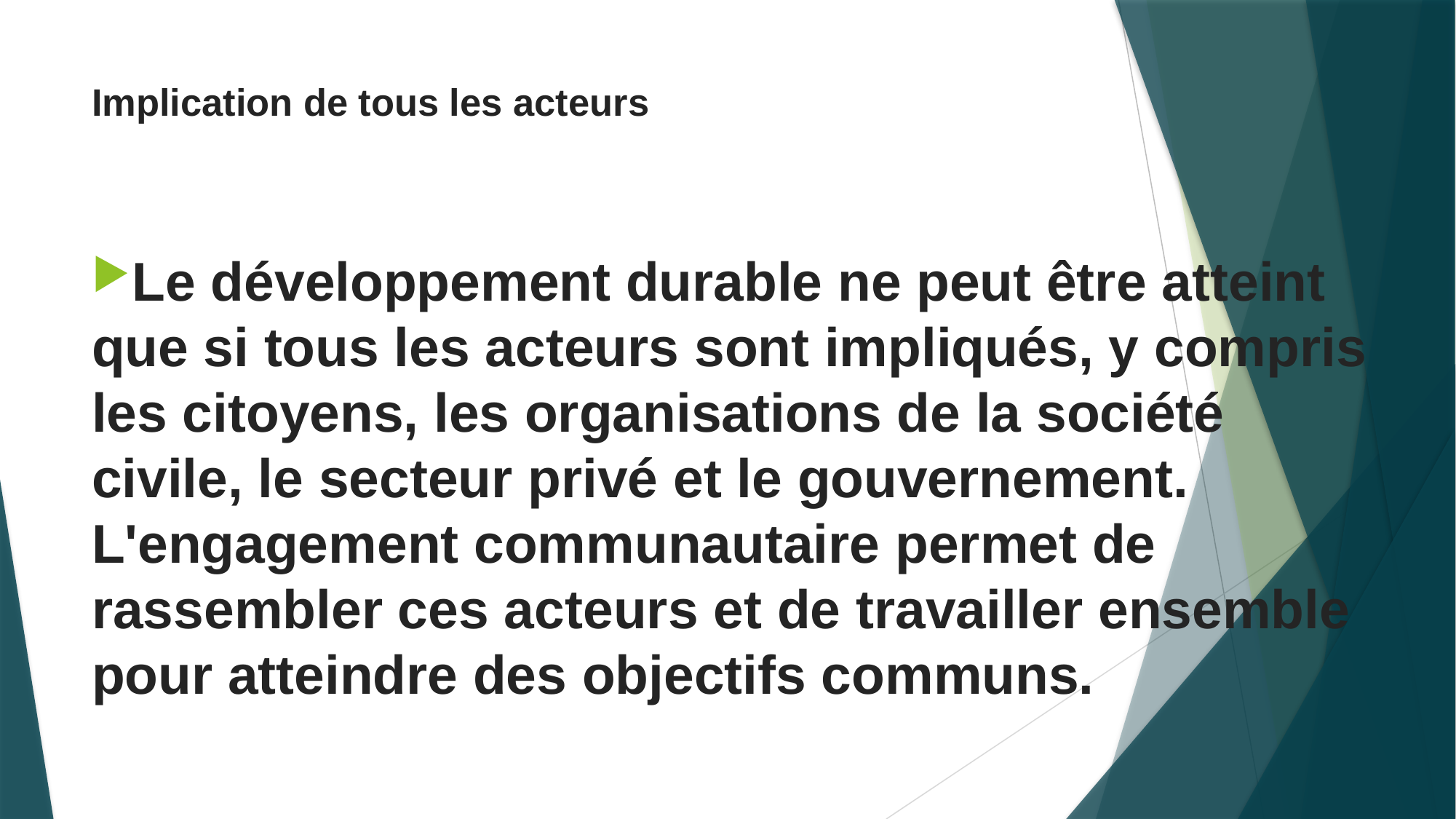

# Implication de tous les acteurs

Le développement durable ne peut être atteint que si tous les acteurs sont impliqués, y compris les citoyens, les organisations de la société civile, le secteur privé et le gouvernement. L'engagement communautaire permet de rassembler ces acteurs et de travailler ensemble pour atteindre des objectifs communs.